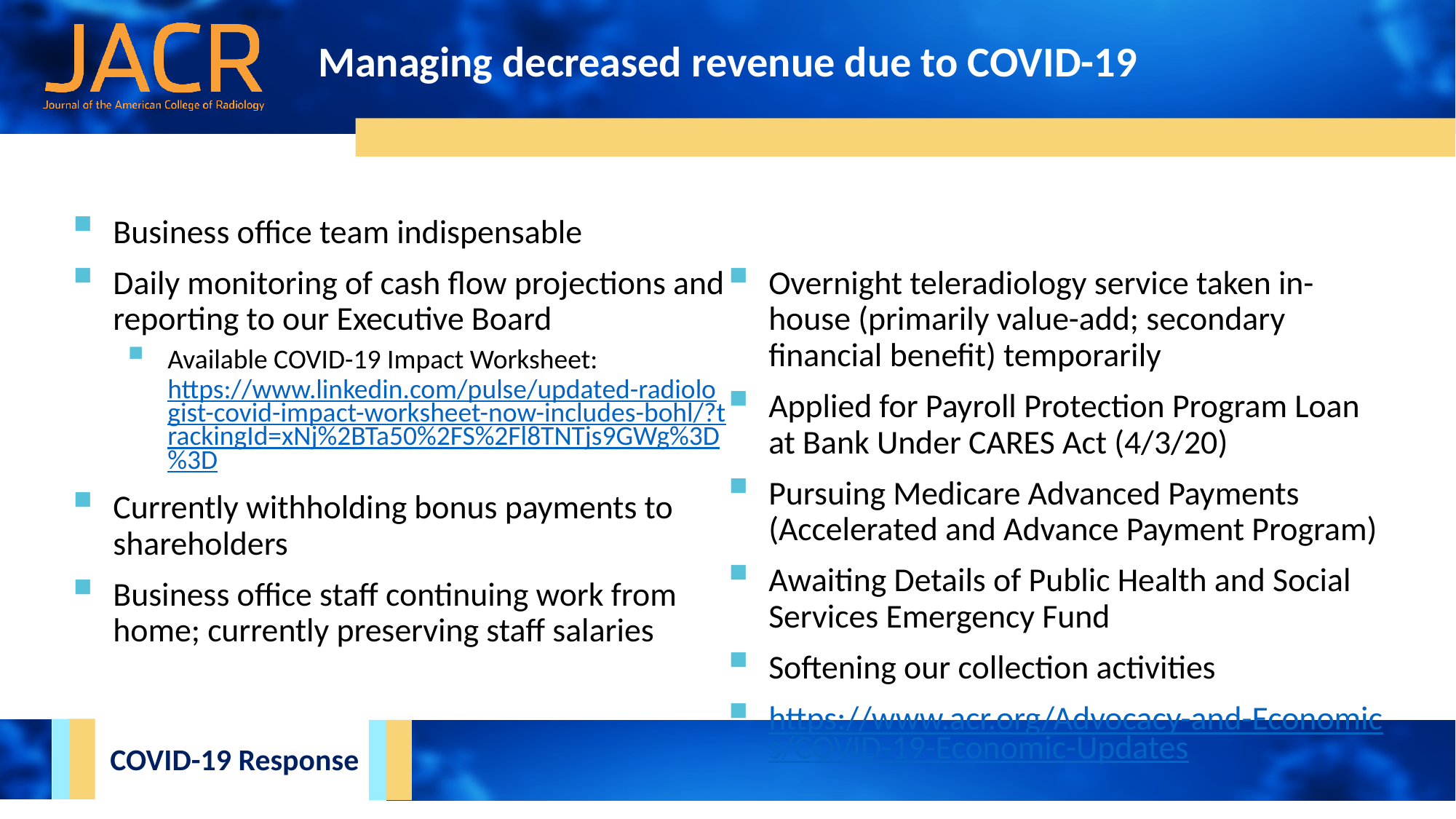

Managing decreased revenue due to COVID-19
Business office team indispensable
Daily monitoring of cash flow projections and reporting to our Executive Board
Available COVID-19 Impact Worksheet: https://www.linkedin.com/pulse/updated-radiologist-covid-impact-worksheet-now-includes-bohl/?trackingId=xNj%2BTa50%2FS%2Fl8TNTjs9GWg%3D%3D
Currently withholding bonus payments to shareholders
Business office staff continuing work from home; currently preserving staff salaries

Overnight teleradiology service taken in-house (primarily value-add; secondary financial benefit) temporarily
Applied for Payroll Protection Program Loan at Bank Under CARES Act (4/3/20)
Pursuing Medicare Advanced Payments (Accelerated and Advance Payment Program)
Awaiting Details of Public Health and Social Services Emergency Fund
Softening our collection activities
https://www.acr.org/Advocacy-and-Economics/COVID-19-Economic-Updates